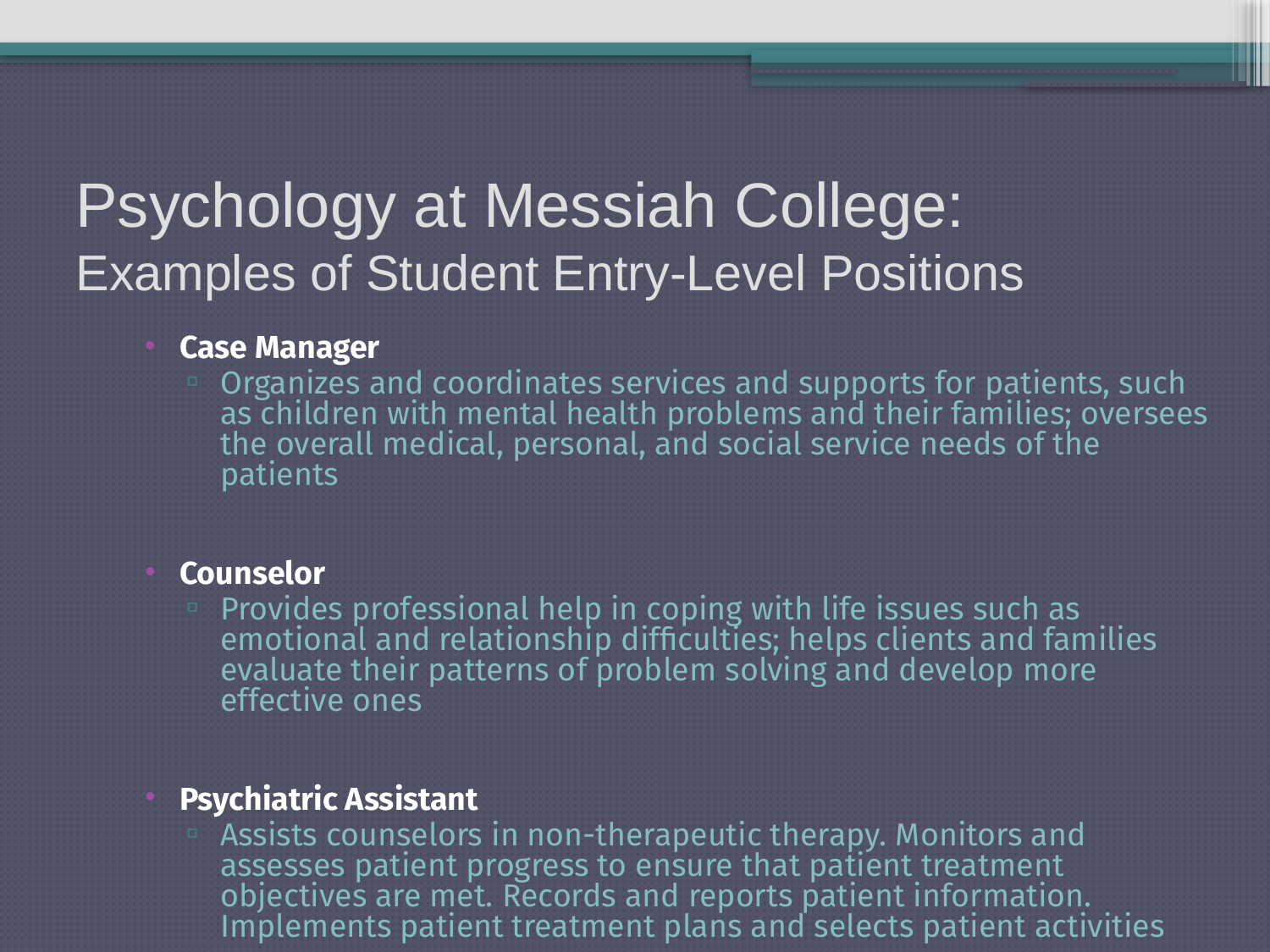

# Psychology at Messiah College: Examples of Student Entry-Level Positions
Case Manager
Organizes and coordinates services and supports for patients, such as children with mental health problems and their families; oversees the overall medical, personal, and social service needs of the patients

Counselor
Provides professional help in coping with life issues such as emotional and relationship difficulties; helps clients and families evaluate their patterns of problem solving and develop more effective ones

Psychiatric Assistant
Assists counselors in non-therapeutic therapy. Monitors and assesses patient progress to ensure that patient treatment objectives are met. Records and reports patient information. Implements patient treatment plans and selects patient activities